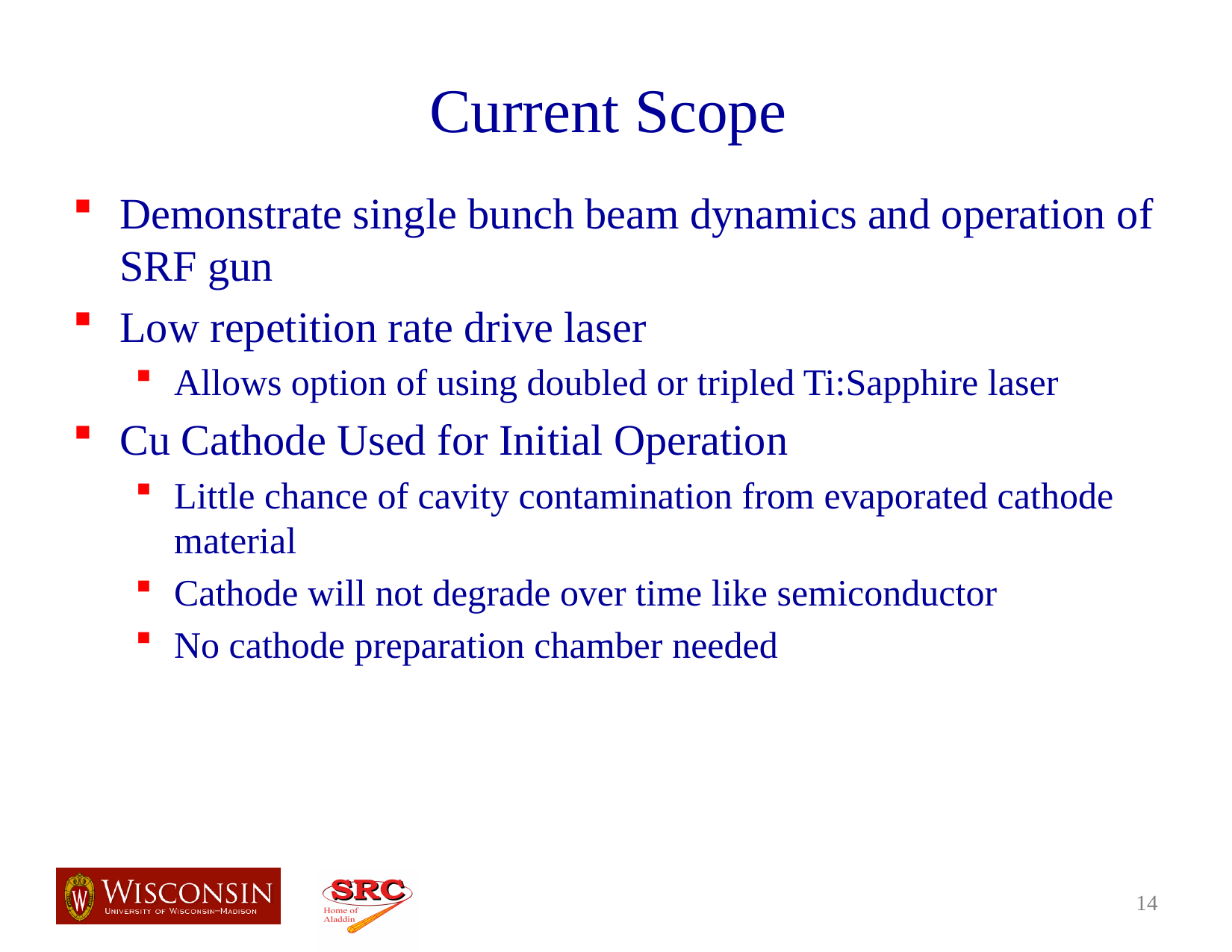

# Current Scope
Demonstrate single bunch beam dynamics and operation of SRF gun
Low repetition rate drive laser
Allows option of using doubled or tripled Ti:Sapphire laser
Cu Cathode Used for Initial Operation
Little chance of cavity contamination from evaporated cathode material
Cathode will not degrade over time like semiconductor
No cathode preparation chamber needed

14